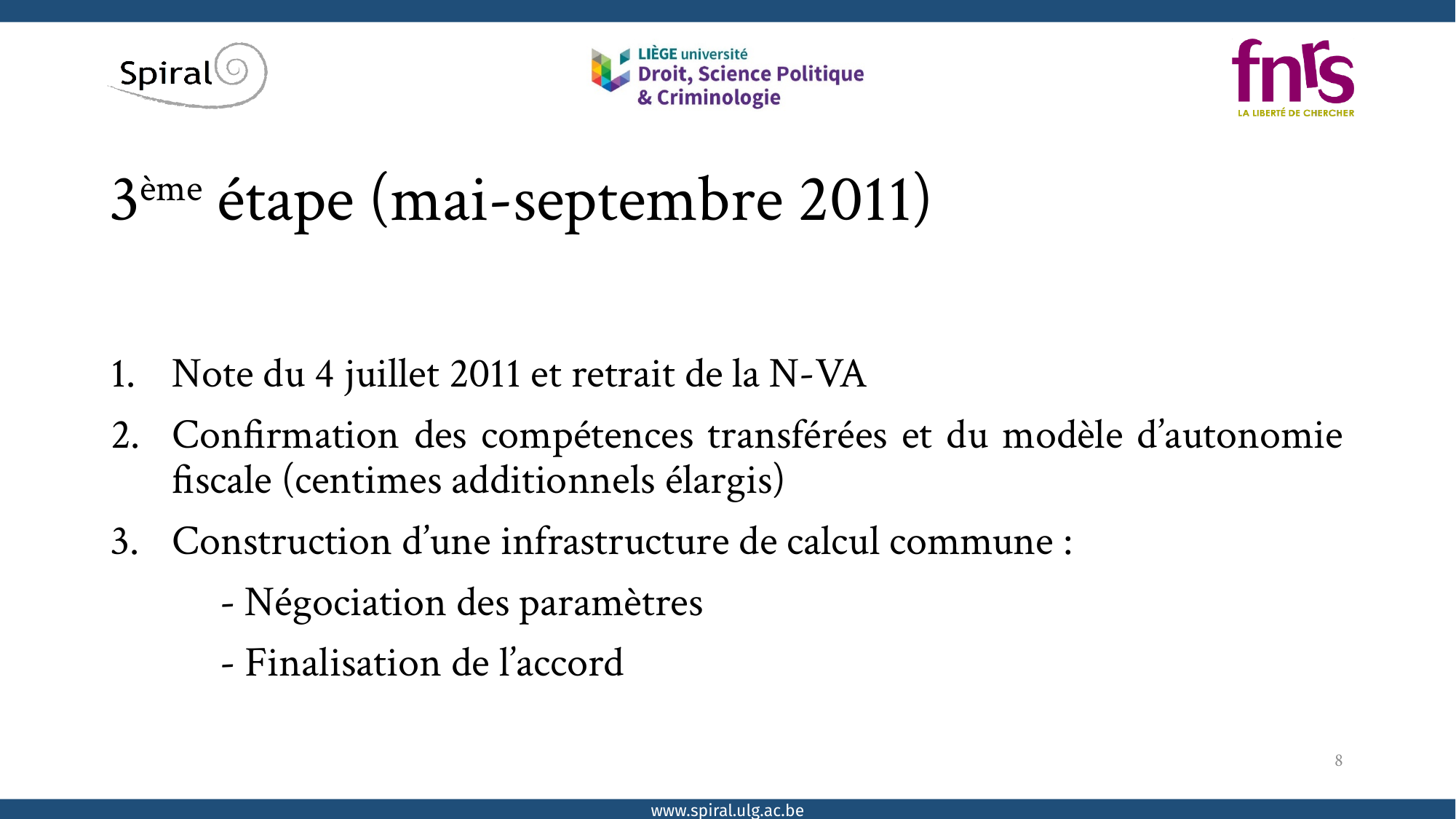

# 3ème étape (mai-septembre 2011)

Note du 4 juillet 2011 et retrait de la N-VA
Confirmation des compétences transférées et du modèle d’autonomie fiscale (centimes additionnels élargis)
Construction d’une infrastructure de calcul commune :
	- Négociation des paramètres
	- Finalisation de l’accord
8